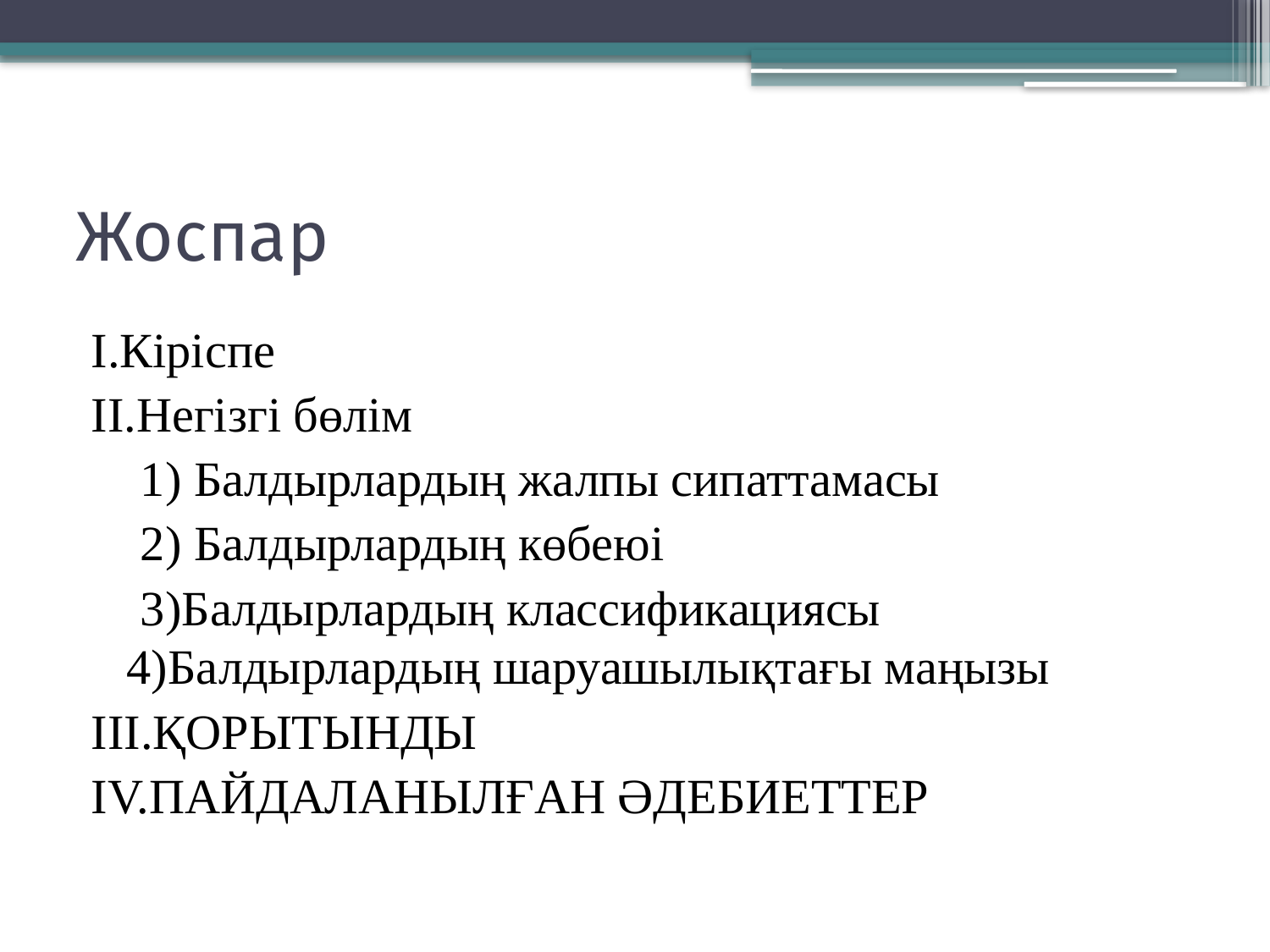

# Жоспар
I.Кіріспе
II.Негізгі бөлім
    1) Балдырлардың жалпы сипаттамасы
    2) Балдырлардың көбеюі
    3)Балдырлардың классификациясы               4)Балдырлардың шаруашылықтағы маңызы
III.ҚОРЫТЫНДЫ
IV.ПАЙДАЛАНЫЛҒАН ӘДЕБИЕТТЕР